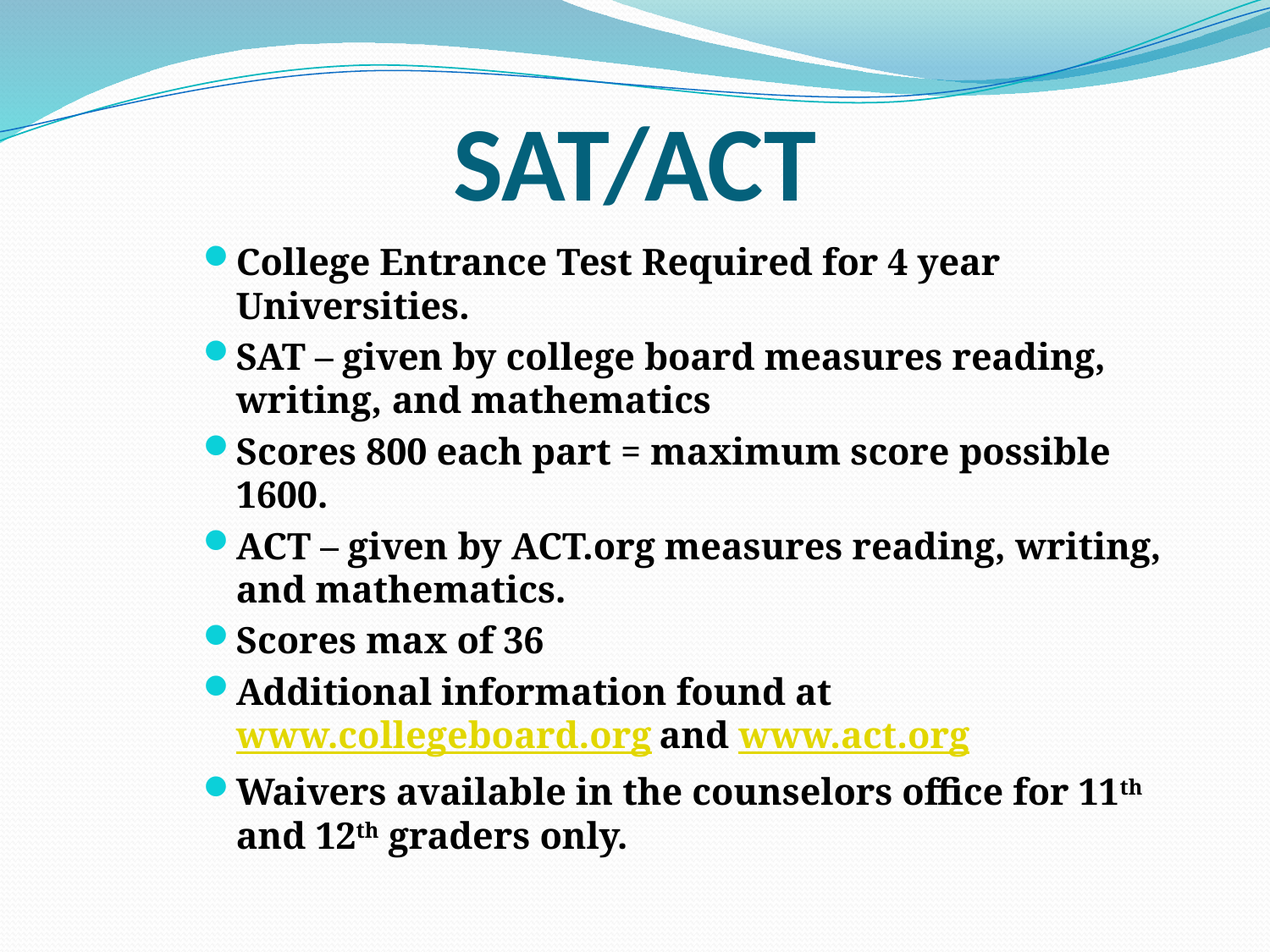

# SAT/ACT
College Entrance Test Required for 4 year Universities.
SAT – given by college board measures reading, writing, and mathematics
Scores 800 each part = maximum score possible 1600.
ACT – given by ACT.org measures reading, writing, and mathematics.
Scores max of 36
Additional information found at www.collegeboard.org and www.act.org
Waivers available in the counselors office for 11th and 12th graders only.